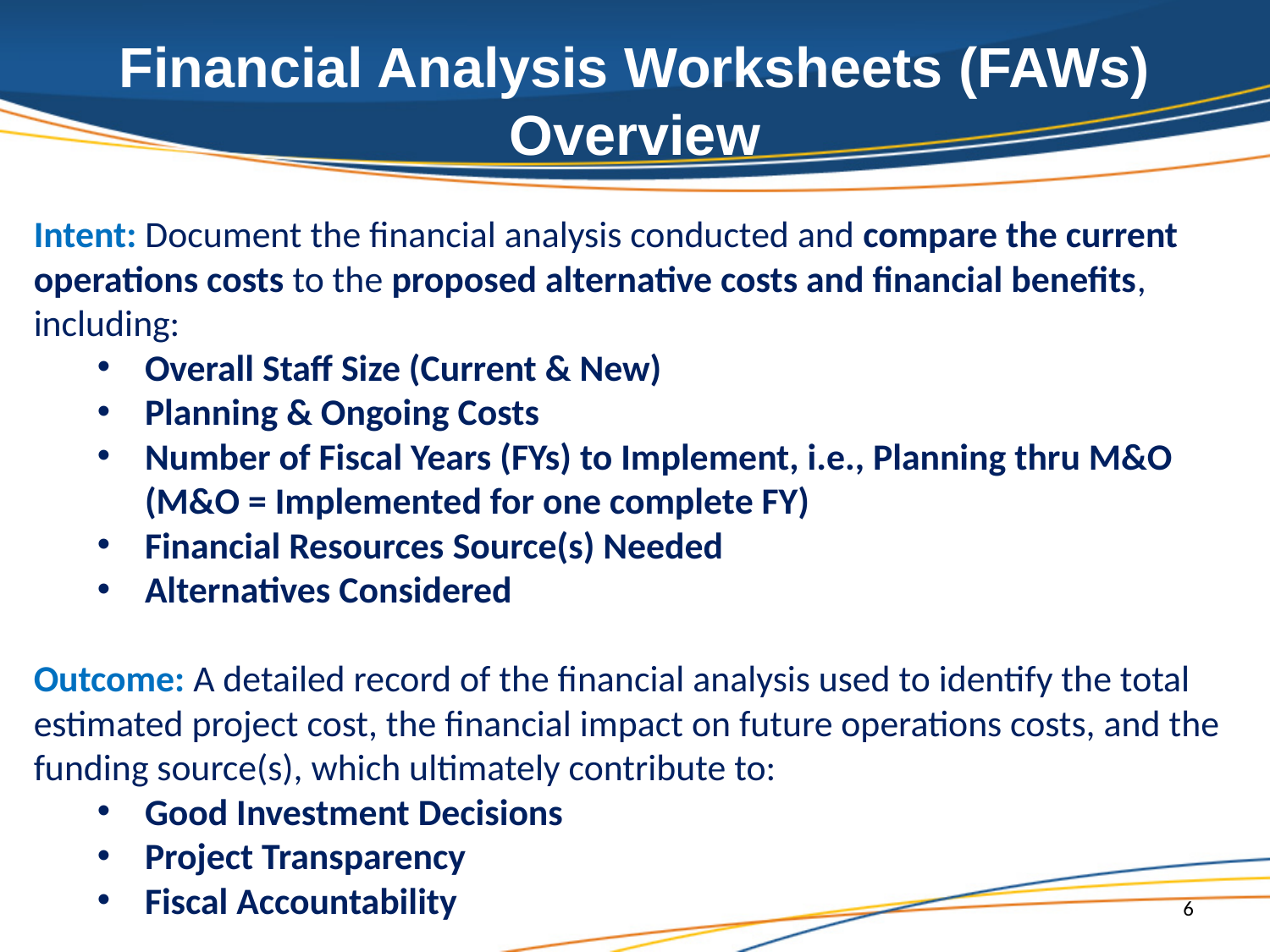

Financial Analysis Worksheets (FAWs)
Overview
Intent: Document the financial analysis conducted and compare the current operations costs to the proposed alternative costs and financial benefits, including:
Overall Staff Size (Current & New)
Planning & Ongoing Costs
Number of Fiscal Years (FYs) to Implement, i.e., Planning thru M&O (M&O = Implemented for one complete FY)
Financial Resources Source(s) Needed
Alternatives Considered

Outcome: A detailed record of the financial analysis used to identify the total estimated project cost, the financial impact on future operations costs, and the funding source(s), which ultimately contribute to:
Good Investment Decisions
Project Transparency
Fiscal Accountability
6